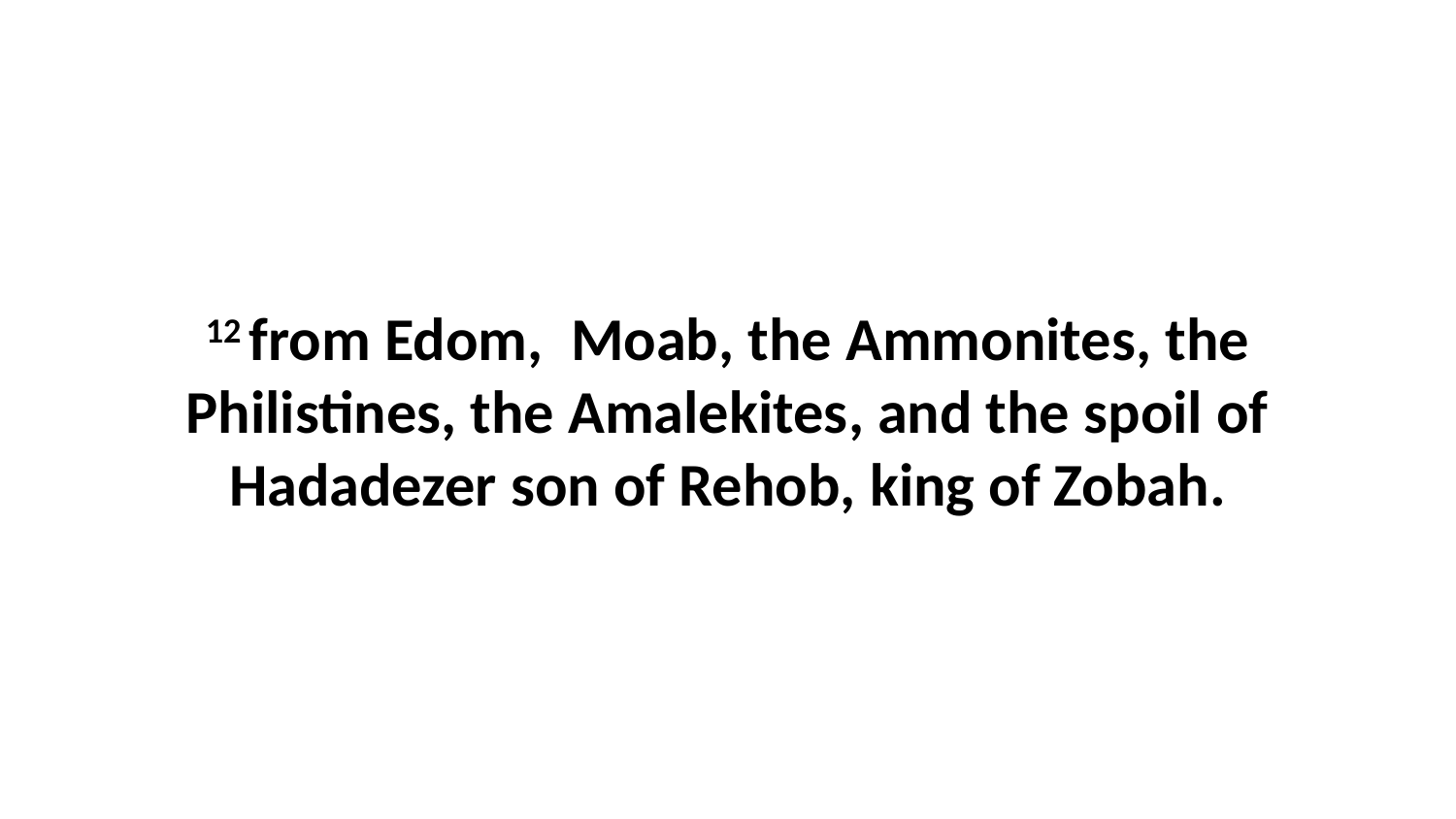

12 from Edom,  Moab, the Ammonites, the Philistines, the Amalekites, and the spoil of Hadadezer son of Rehob, king of Zobah.